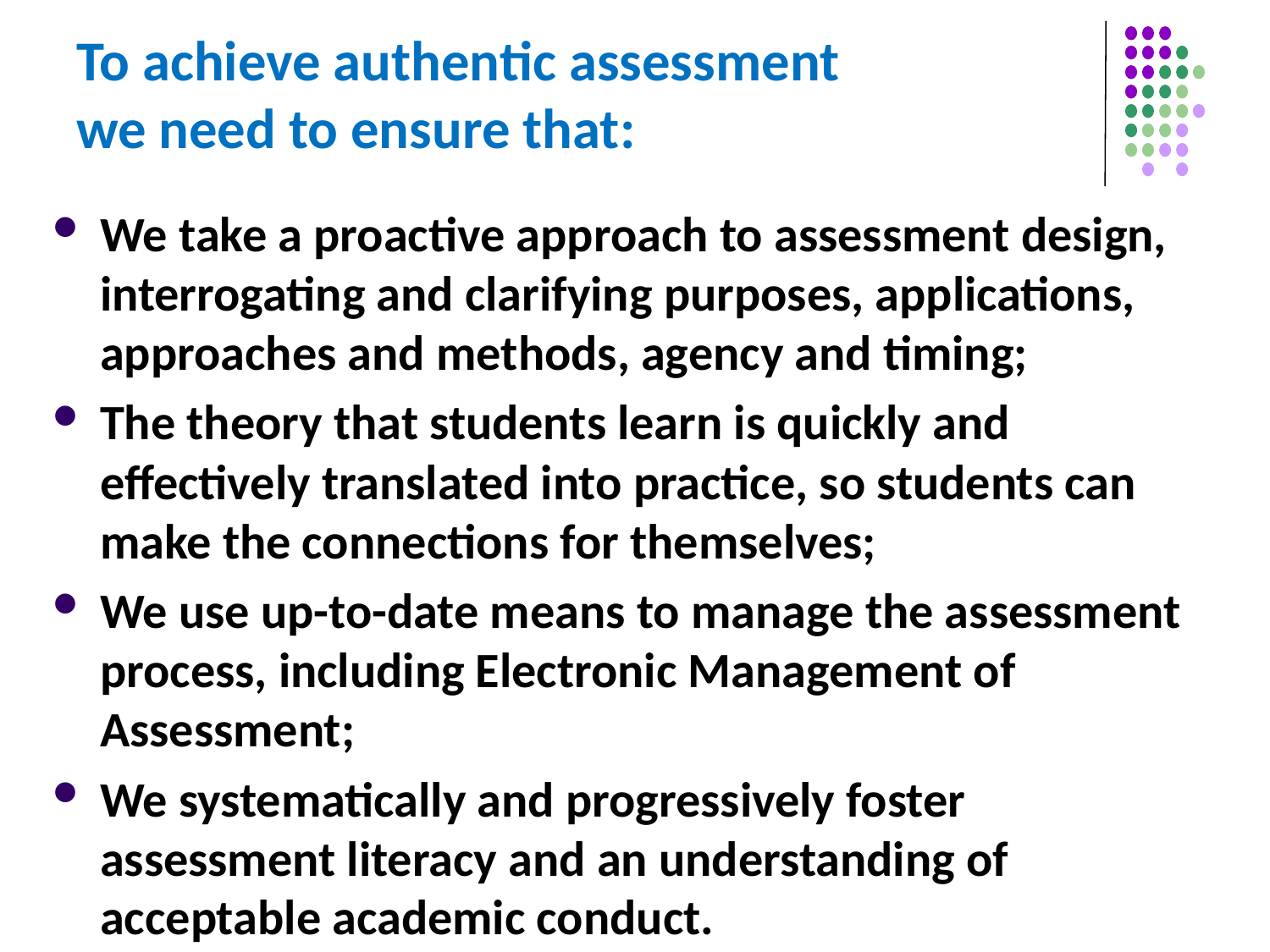

# To achieve authentic assessment we need to ensure that:
We take a proactive approach to assessment design, interrogating and clarifying purposes, applications, approaches and methods, agency and timing;
The theory that students learn is quickly and effectively translated into practice, so students can make the connections for themselves;
We use up-to-date means to manage the assessment process, including Electronic Management of Assessment;
We systematically and progressively foster assessment literacy and an understanding of acceptable academic conduct.